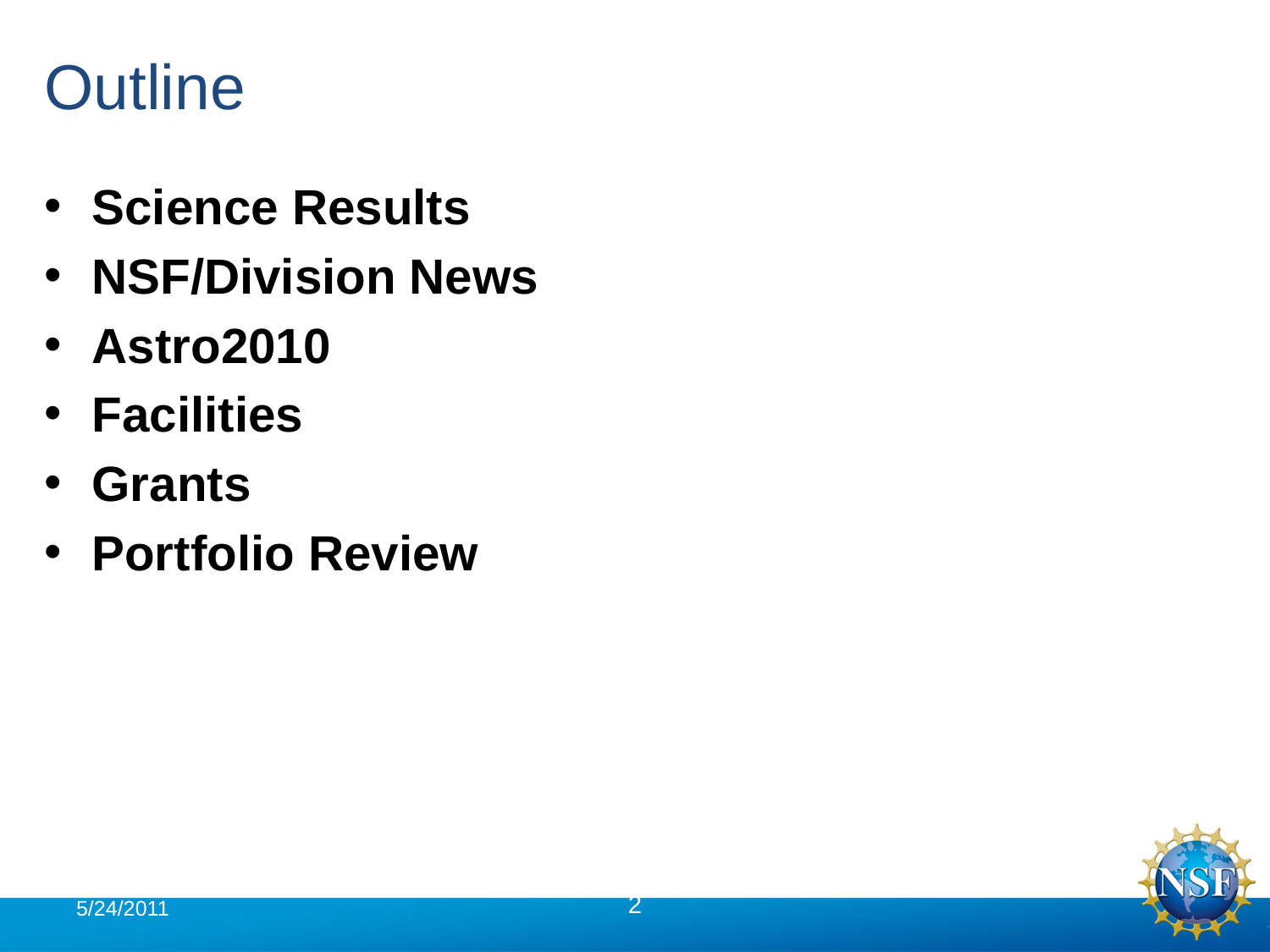

# Outline
Science Results
NSF/Division News
Astro2010
Facilities
Grants
Portfolio Review
5/24/2011
2